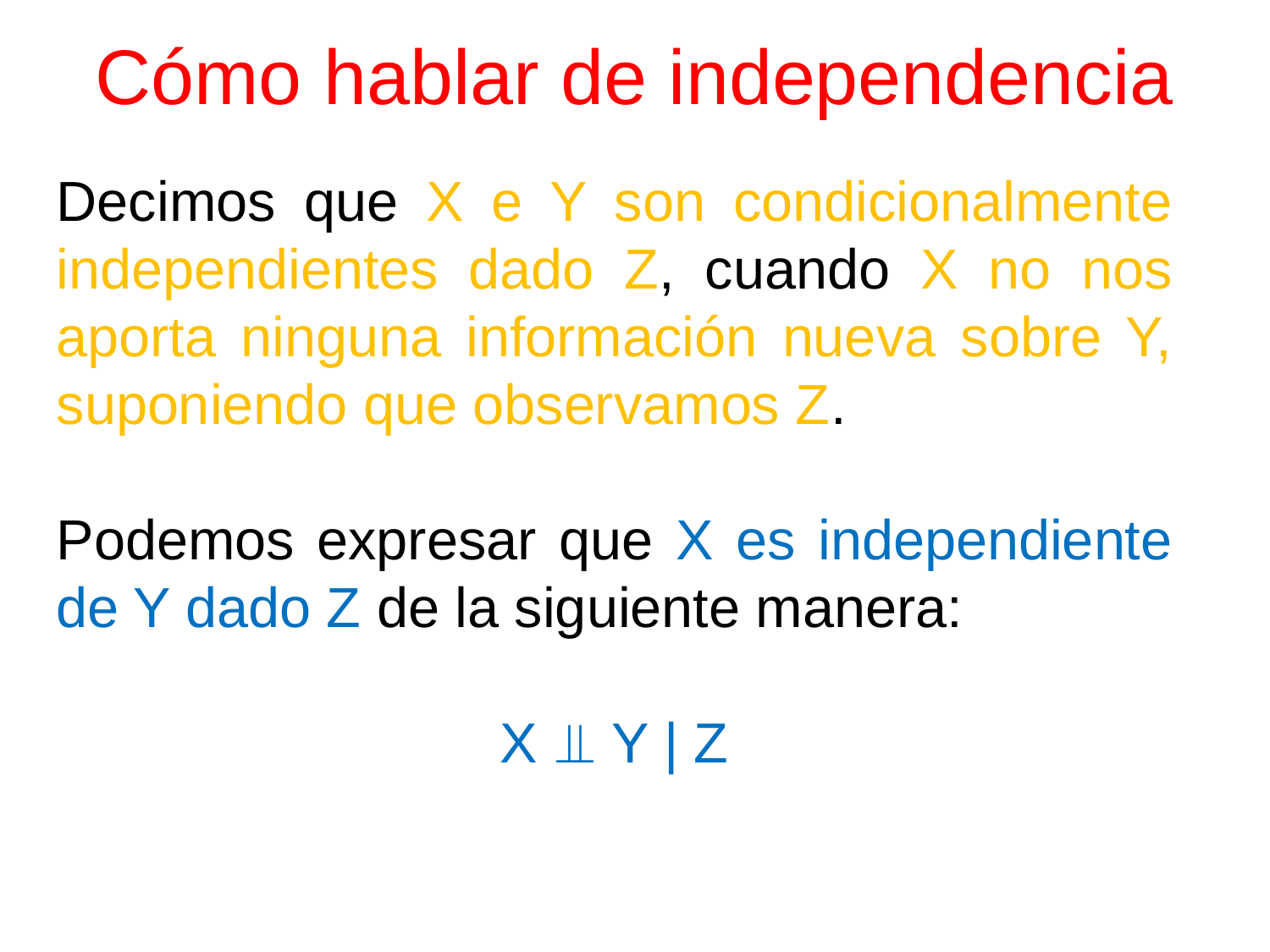

# Cómo hablar de independencia
Decimos que X e Y son condicionalmente independientes dado Z, cuando X no nos aporta ninguna información nueva sobre Y, suponiendo que observamos Z.

Podemos expresar que X es independiente de Y dado Z de la siguiente manera:

X ⫫ Y | Z